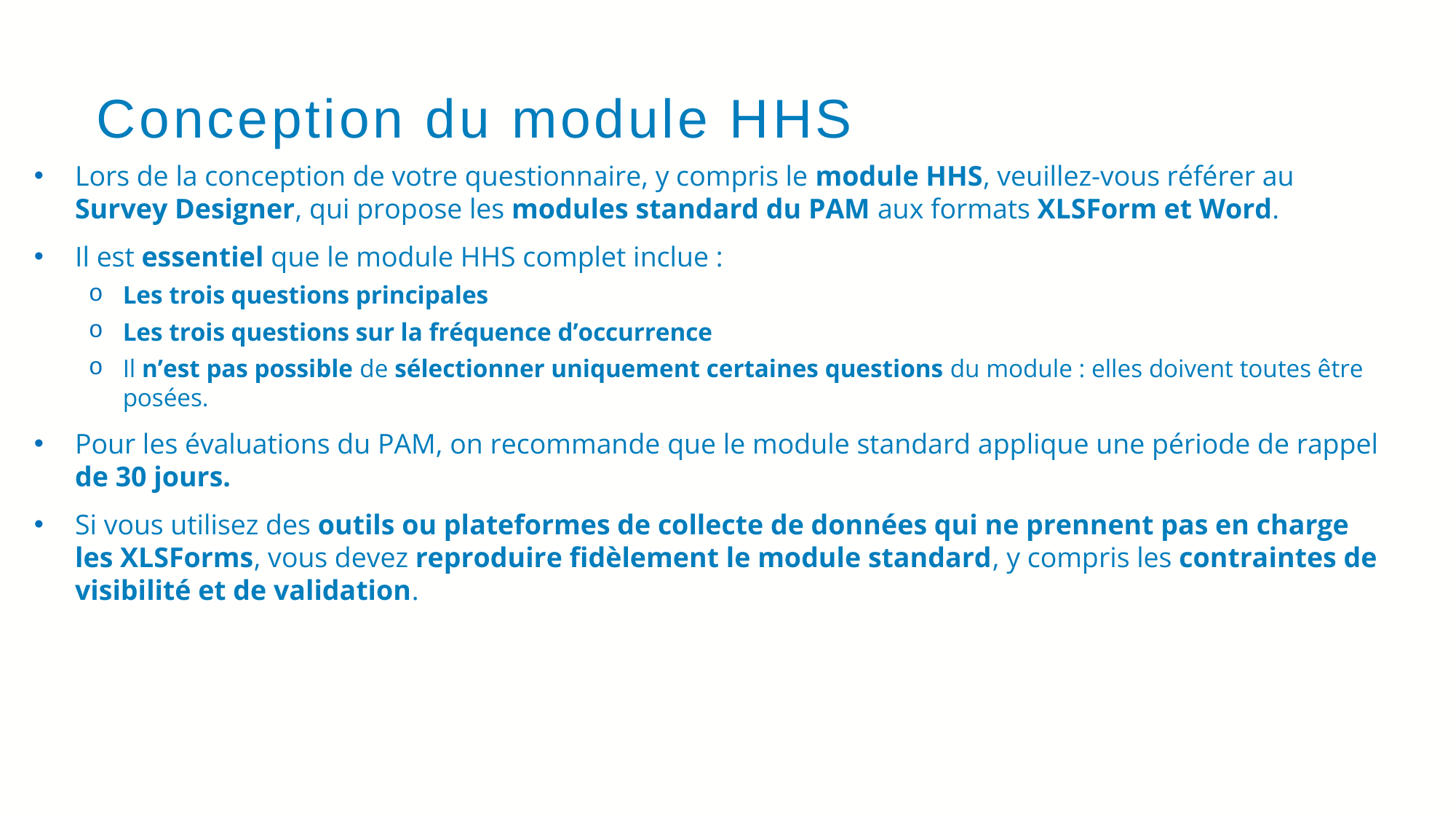

# Conception du module HHS
Lors de la conception de votre questionnaire, y compris le module HHS, veuillez-vous référer au Survey Designer, qui propose les modules standard du PAM aux formats XLSForm et Word.
Il est essentiel que le module HHS complet inclue :
Les trois questions principales
Les trois questions sur la fréquence d’occurrence
Il n’est pas possible de sélectionner uniquement certaines questions du module : elles doivent toutes être posées.
Pour les évaluations du PAM, on recommande que le module standard applique une période de rappel de 30 jours.
Si vous utilisez des outils ou plateformes de collecte de données qui ne prennent pas en charge les XLSForms, vous devez reproduire fidèlement le module standard, y compris les contraintes de visibilité et de validation.